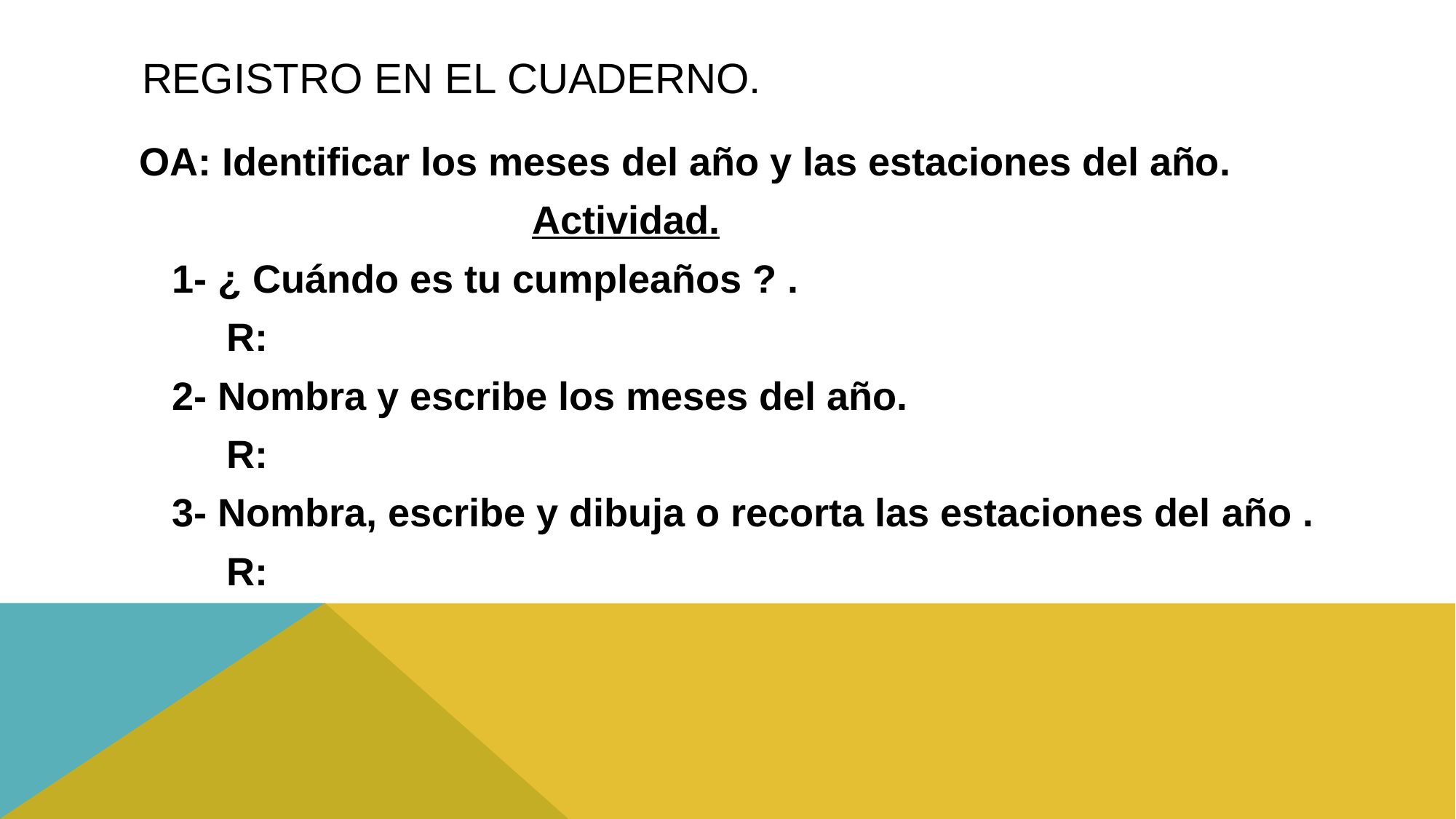

# Registro en el cuaderno.
OA: Identificar los meses del año y las estaciones del año.
                                    Actividad.
   1- ¿ Cuándo es tu cumpleaños ? .
        R:
   2- Nombra y escribe los meses del año.
        R:
   3- Nombra, escribe y dibuja o recorta las estaciones del año .
        R: